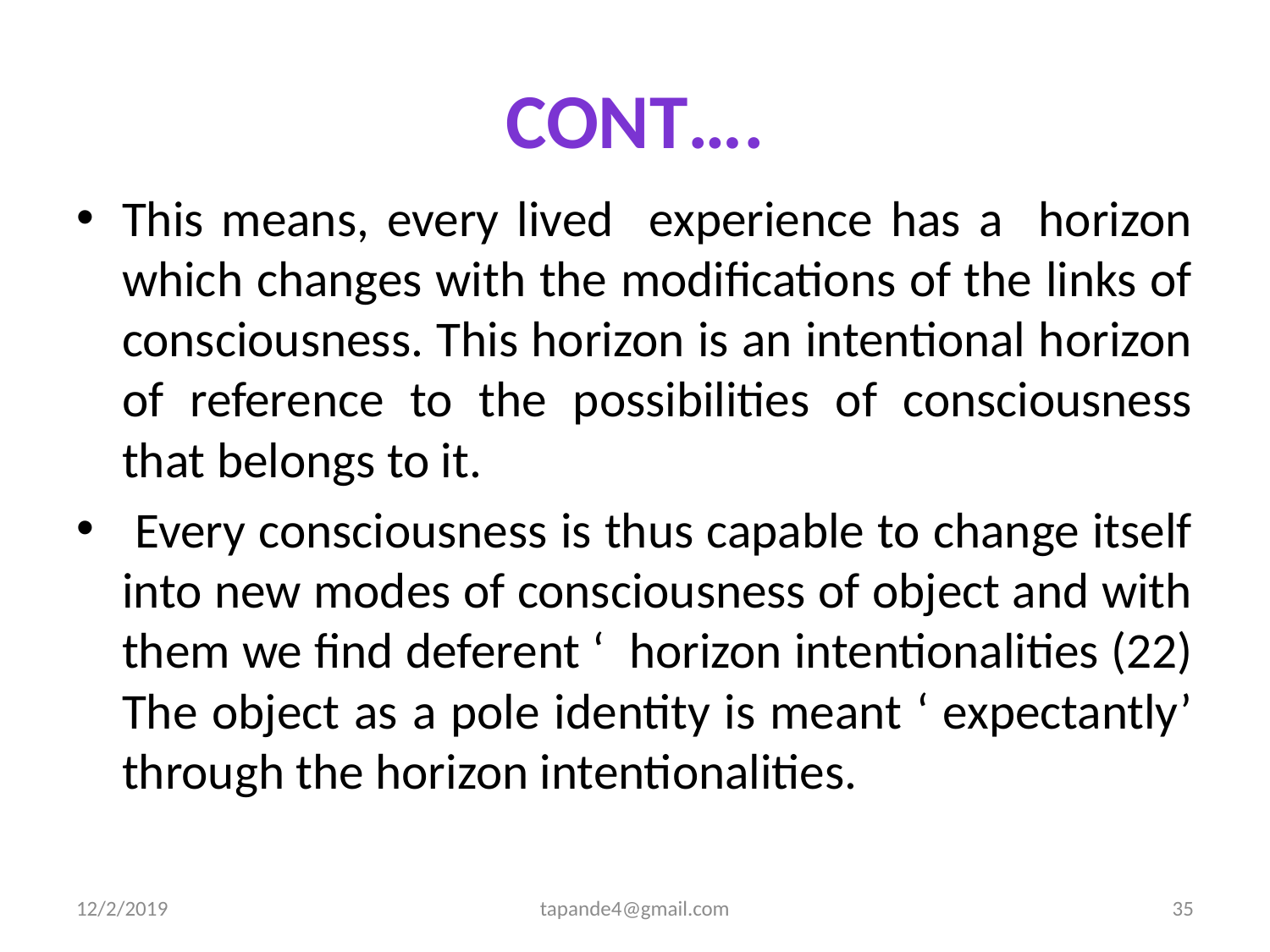

# Cont….
This means, every lived  experience has a  horizon which changes with the modifications of the links of consciousness. This horizon is an intentional horizon of reference to the possibilities of consciousness that belongs to it.
 Every consciousness is thus capable to change itself into new modes of consciousness of object and with them we find deferent ‘  horizon intentionalities (22) The object as a pole identity is meant ‘ expectantly’ through the horizon intentionalities.

12/2/2019
tapande4@gmail.com
35